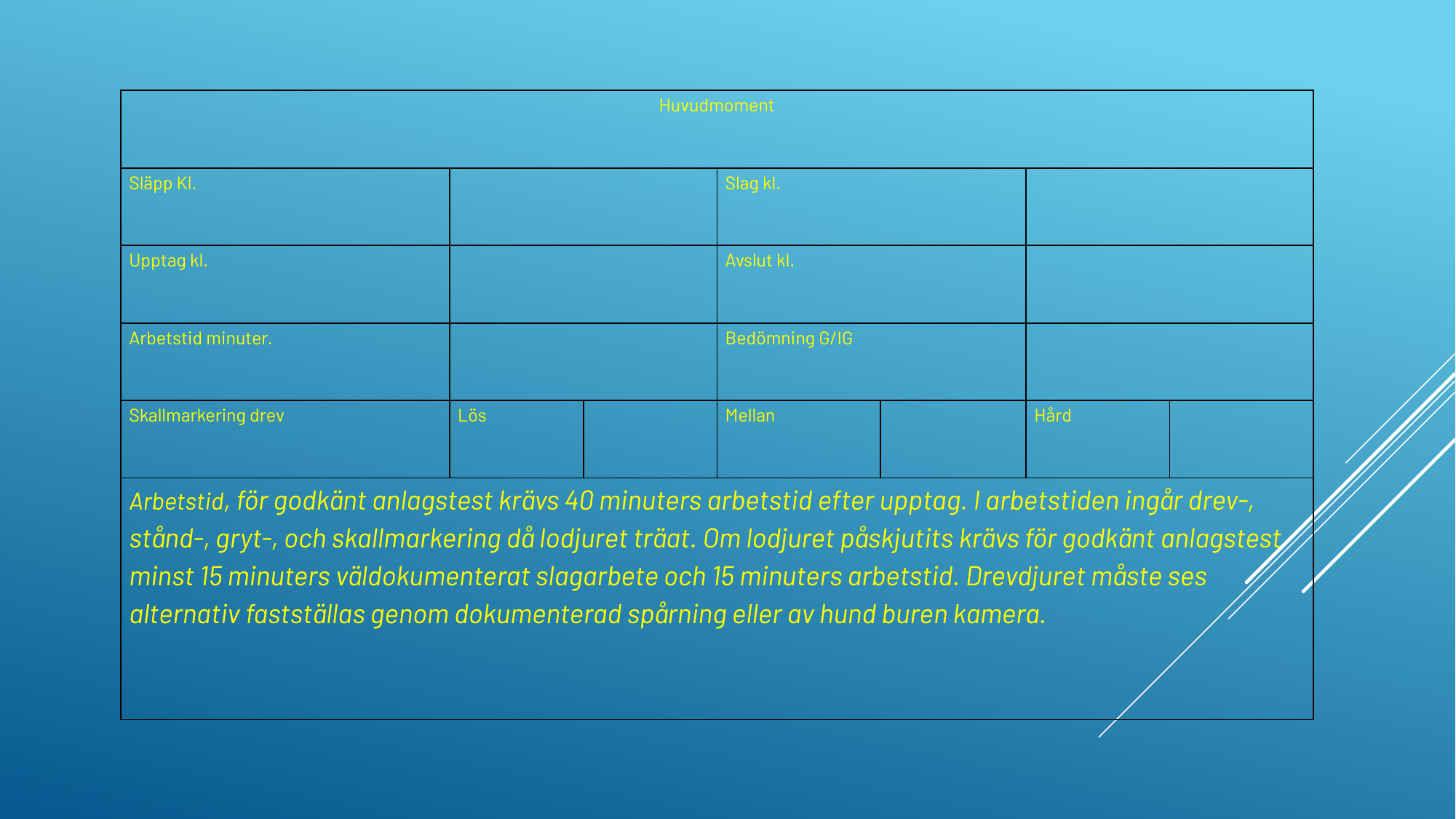

| Huvudmoment |  |  |  |  |  |  |
| --- | --- | --- | --- | --- | --- | --- |
| Släpp Kl. |  |  | Slag kl. |  |  |  |
| Upptag kl. |  |  | Avslut kl. |  |  |  |
| Arbetstid minuter. |  |  | Bedömning G/IG |  |  |  |
| Skallmarkering drev | Lös |  | Mellan |  | Hård |  |
| Arbetstid, för godkänt anlagstest krävs 40 minuters arbetstid efter upptag. I arbetstiden ingår drev-, stånd-, gryt-, och skallmarkering då lodjuret träat. Om lodjuret påskjutits krävs för godkänt anlagstest minst 15 minuters väldokumenterat slagarbete och 15 minuters arbetstid. Drevdjuret måste ses alternativ fastställas genom dokumenterad spårning eller av hund buren kamera. |  |  |  |  |  |  |